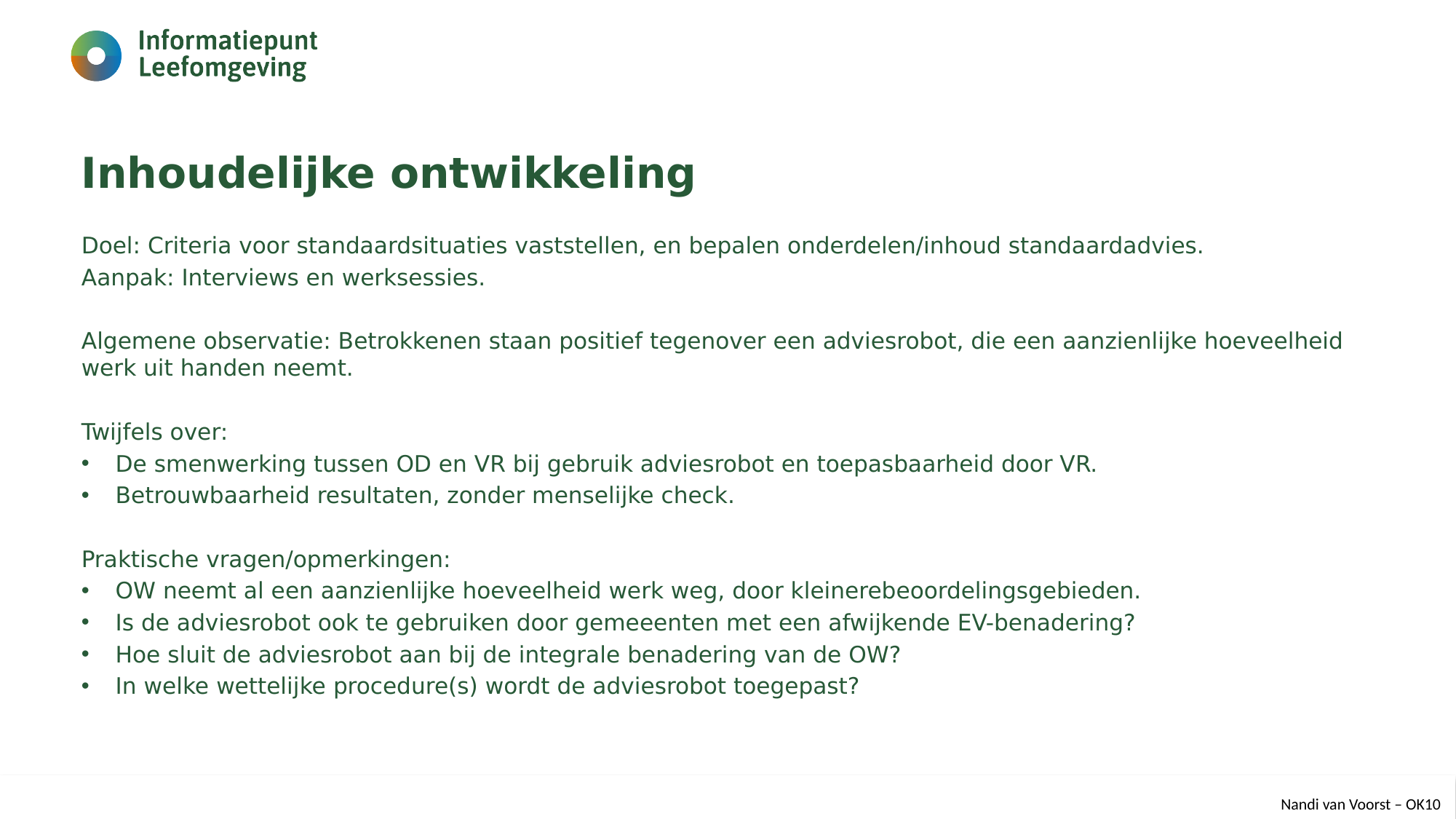

# Inhoudelijke ontwikkeling
Doel: Criteria voor standaardsituaties vaststellen, en bepalen onderdelen/inhoud standaardadvies.
Aanpak: Interviews en werksessies.

Algemene observatie: Betrokkenen staan positief tegenover een adviesrobot, die een aanzienlijke hoeveelheid werk uit handen neemt.

Twijfels over:
De smenwerking tussen OD en VR bij gebruik adviesrobot en toepasbaarheid door VR.
Betrouwbaarheid resultaten, zonder menselijke check.

Praktische vragen/opmerkingen:
OW neemt al een aanzienlijke hoeveelheid werk weg, door kleinerebeoordelingsgebieden.
Is de adviesrobot ook te gebruiken door gemeeenten met een afwijkende EV-benadering?
Hoe sluit de adviesrobot aan bij de integrale benadering van de OW?
In welke wettelijke procedure(s) wordt de adviesrobot toegepast?

Nandi van Voorst – OK10